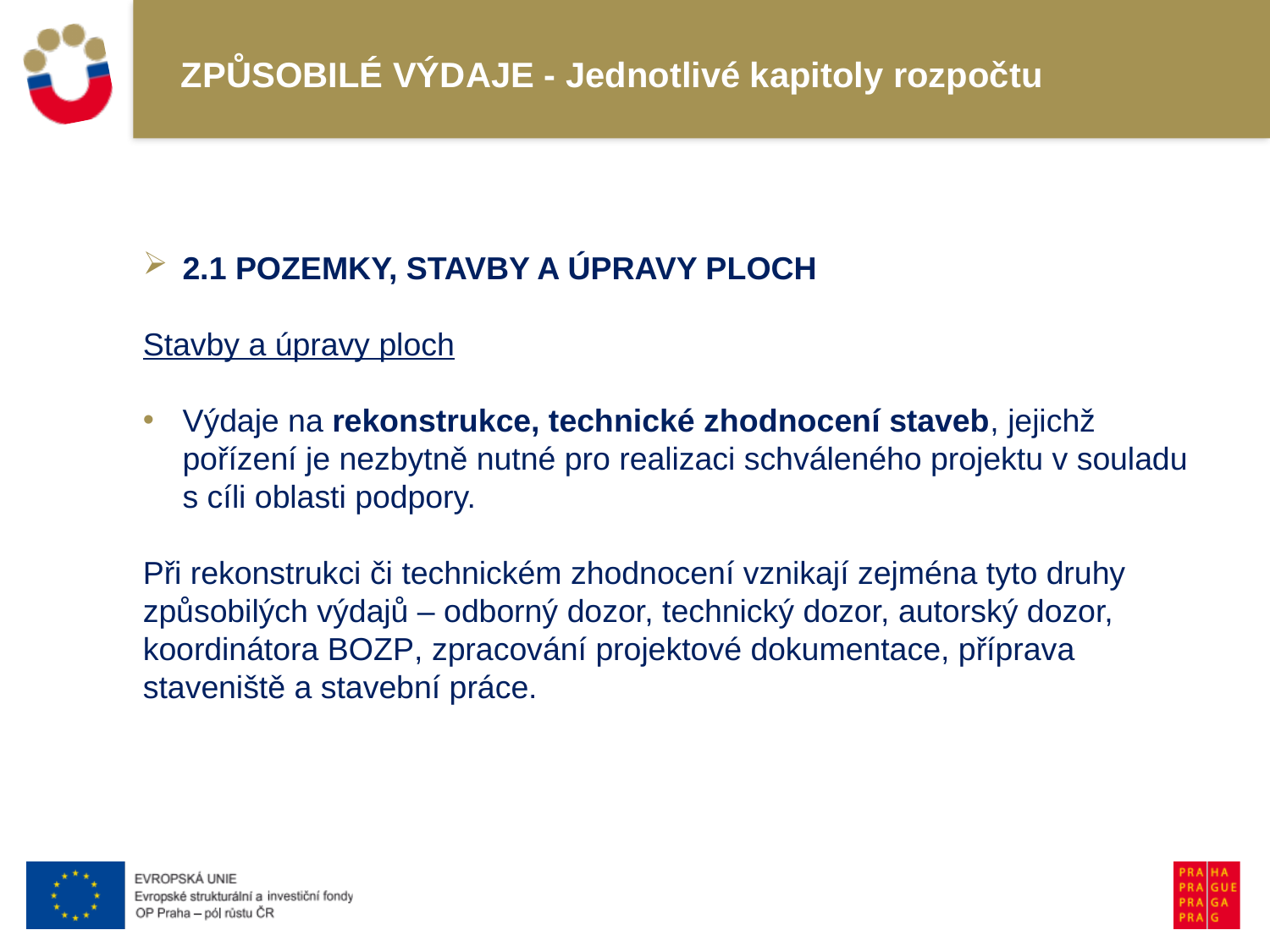

# ZPŮSOBILÉ VÝDAJE - Jednotlivé kapitoly rozpočtu

2.1 POZEMKY, STAVBY A ÚPRAVY PLOCH

Stavby a úpravy ploch

Výdaje na rekonstrukce, technické zhodnocení staveb, jejichž pořízení je nezbytně nutné pro realizaci schváleného projektu v souladu s cíli oblasti podpory.

Při rekonstrukci či technickém zhodnocení vznikají zejména tyto druhy způsobilých výdajů – odborný dozor, technický dozor, autorský dozor,
koordinátora BOZP, zpracování projektové dokumentace, příprava staveniště a stavební práce.